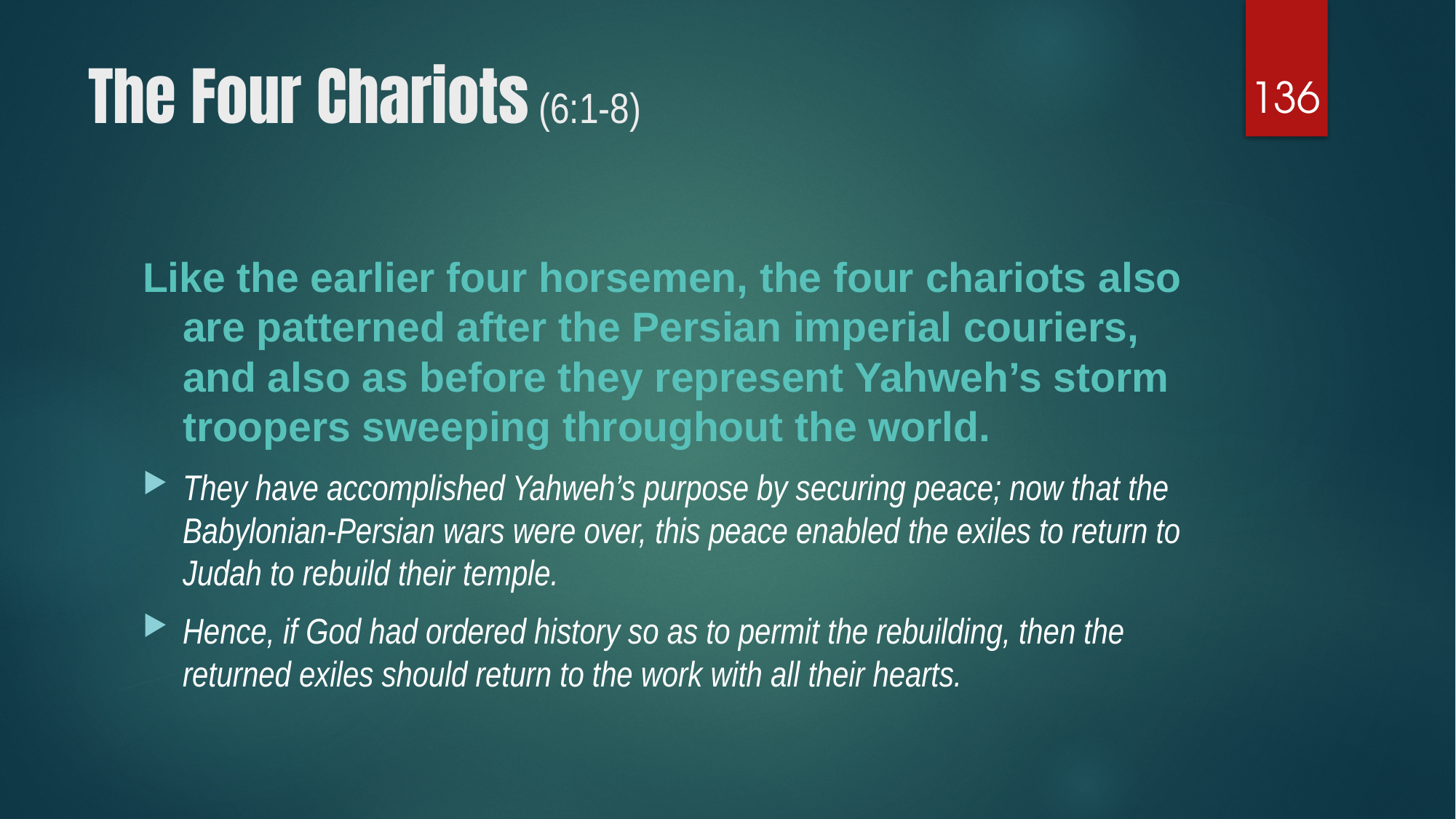

136
# The Four Chariots (6:1-8)
Like the earlier four horsemen, the four chariots also are patterned after the Persian imperial couriers, and also as before they represent Yahweh’s storm troopers sweeping throughout the world.
They have accomplished Yahweh’s purpose by securing peace; now that the Babylonian-Persian wars were over, this peace enabled the exiles to return to Judah to rebuild their temple.
Hence, if God had ordered history so as to permit the rebuilding, then the returned exiles should return to the work with all their hearts.